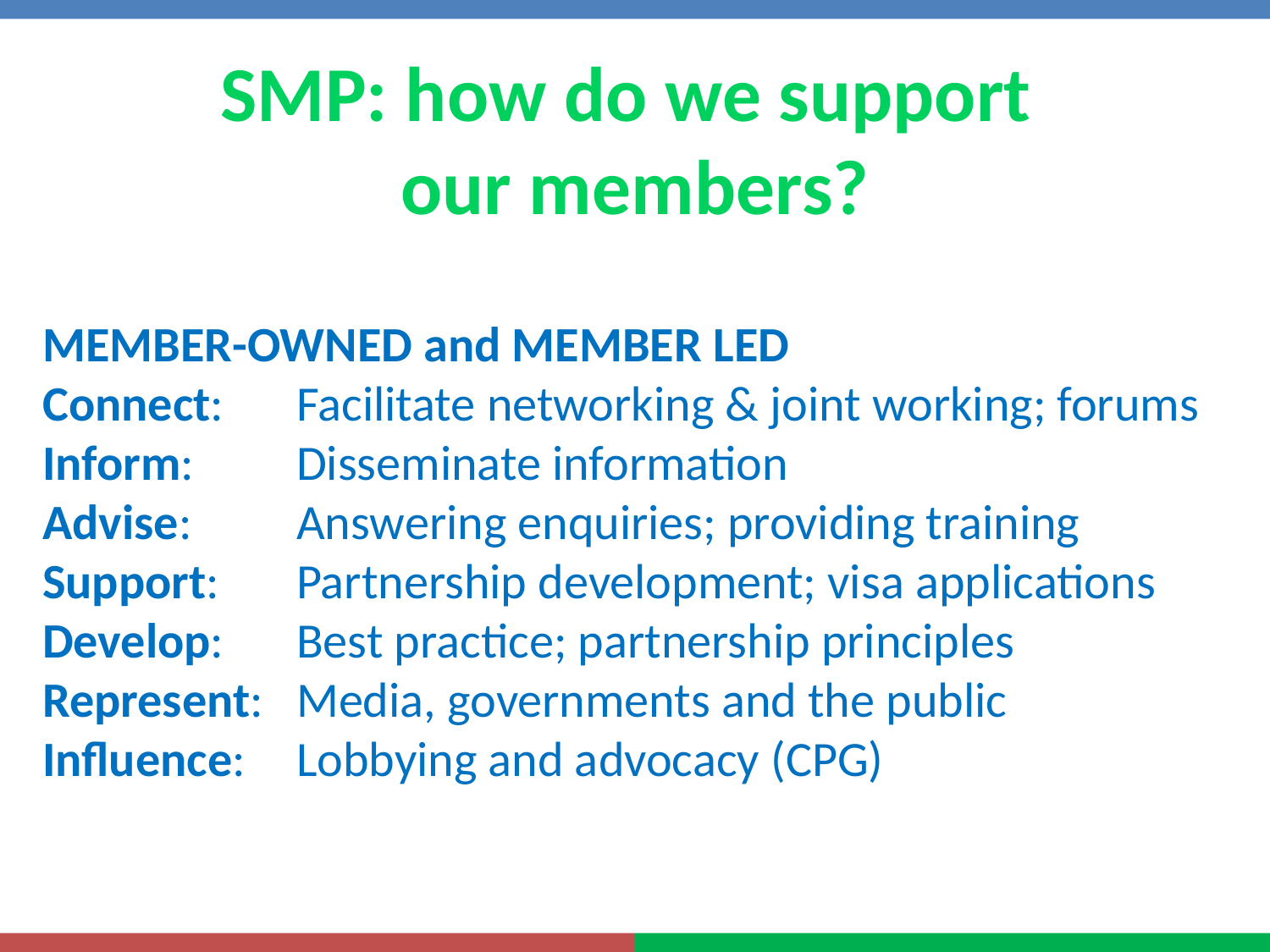

SMP: how do we support
our members?
MEMBER-OWNED and MEMBER LED
Connect:  	Facilitate networking & joint working; forums
Inform: 	Disseminate information
Advise: 	Answering enquiries; providing training
Support: 	Partnership development; visa applications
Develop: 	Best practice; partnership principles
Represent: 	Media, governments and the public
Influence: 	Lobbying and advocacy (CPG)